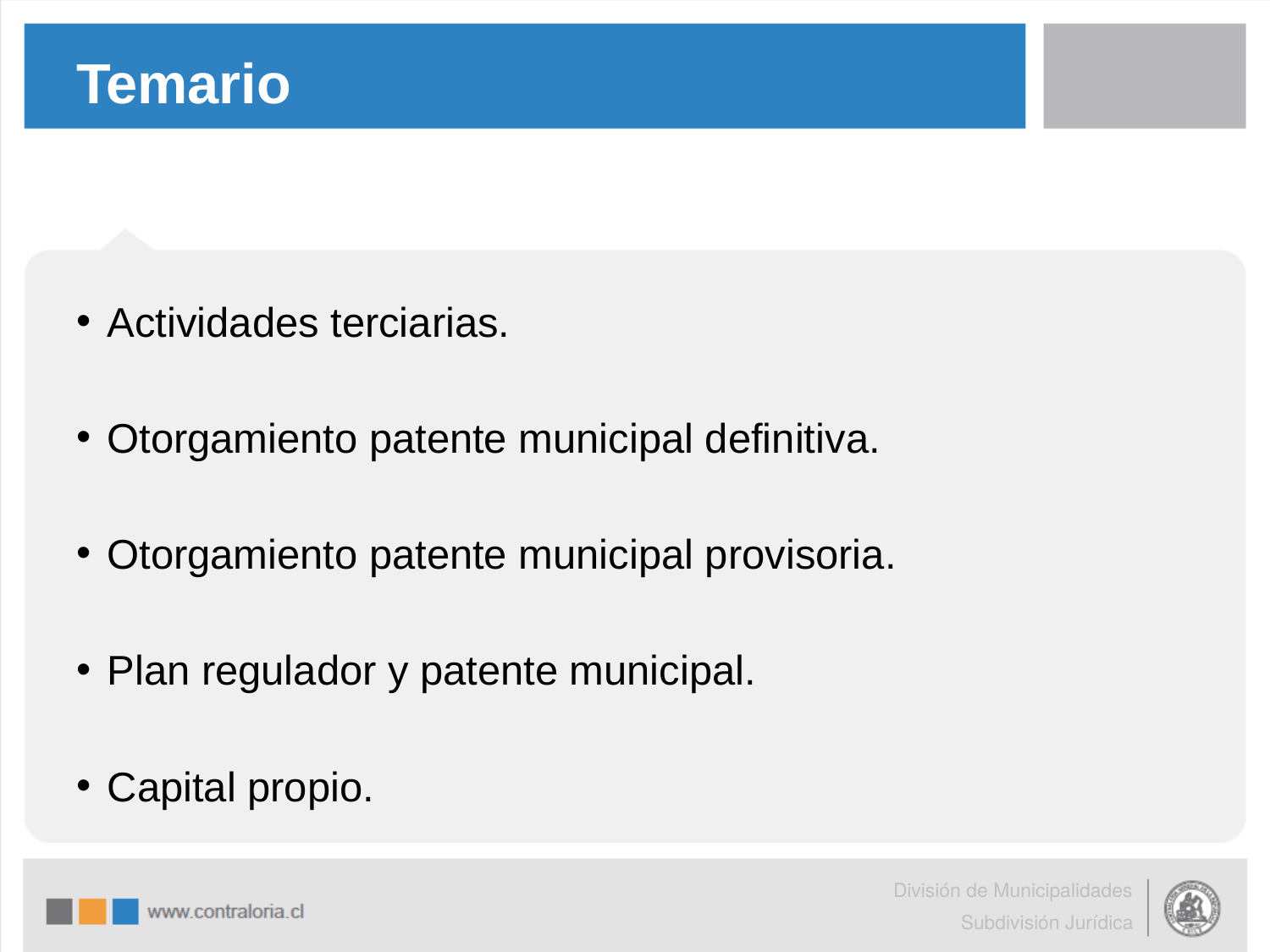

# Temario
Actividades terciarias.

Otorgamiento patente municipal definitiva.

Otorgamiento patente municipal provisoria.

Plan regulador y patente municipal.

Capital propio.

División de Municipalidades

Subdivisión Jurídica